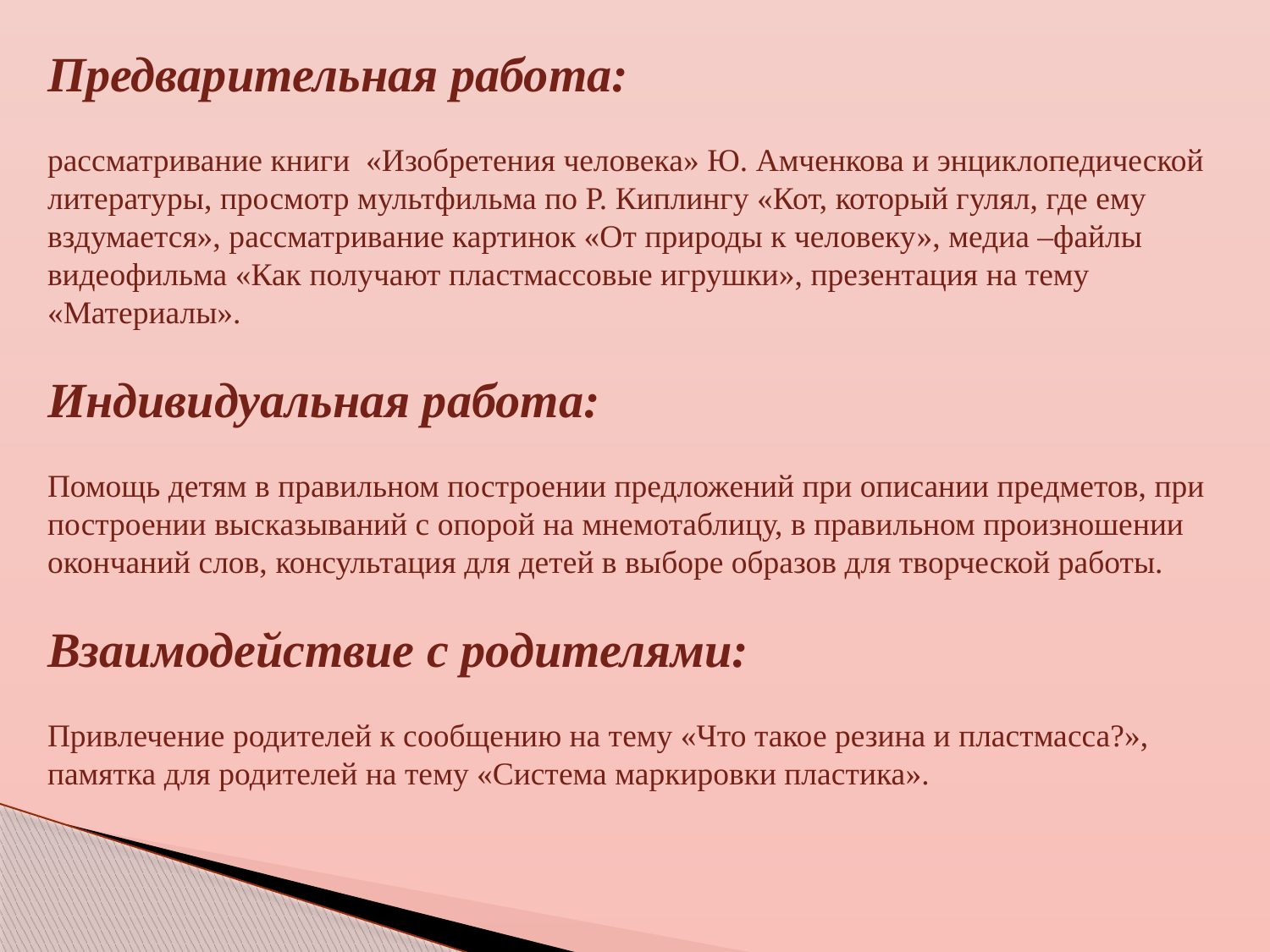

Предварительная работа:

рассматривание книги  «Изобретения человека» Ю. Амченкова и энциклопедической литературы, просмотр мультфильма по Р. Киплингу «Кот, который гулял, где ему вздумается», рассматривание картинок «От природы к человеку», медиа –файлы видеофильма «Как получают пластмассовые игрушки», презентация на тему «Материалы».

Индивидуальная работа:

Помощь детям в правильном построении предложений при описании предметов, при построении высказываний с опорой на мнемотаблицу, в правильном произношении окончаний слов, консультация для детей в выборе образов для творческой работы.

Взаимодействие с родителями:

Привлечение родителей к сообщению на тему «Что такое резина и пластмасса?», памятка для родителей на тему «Система маркировки пластика».